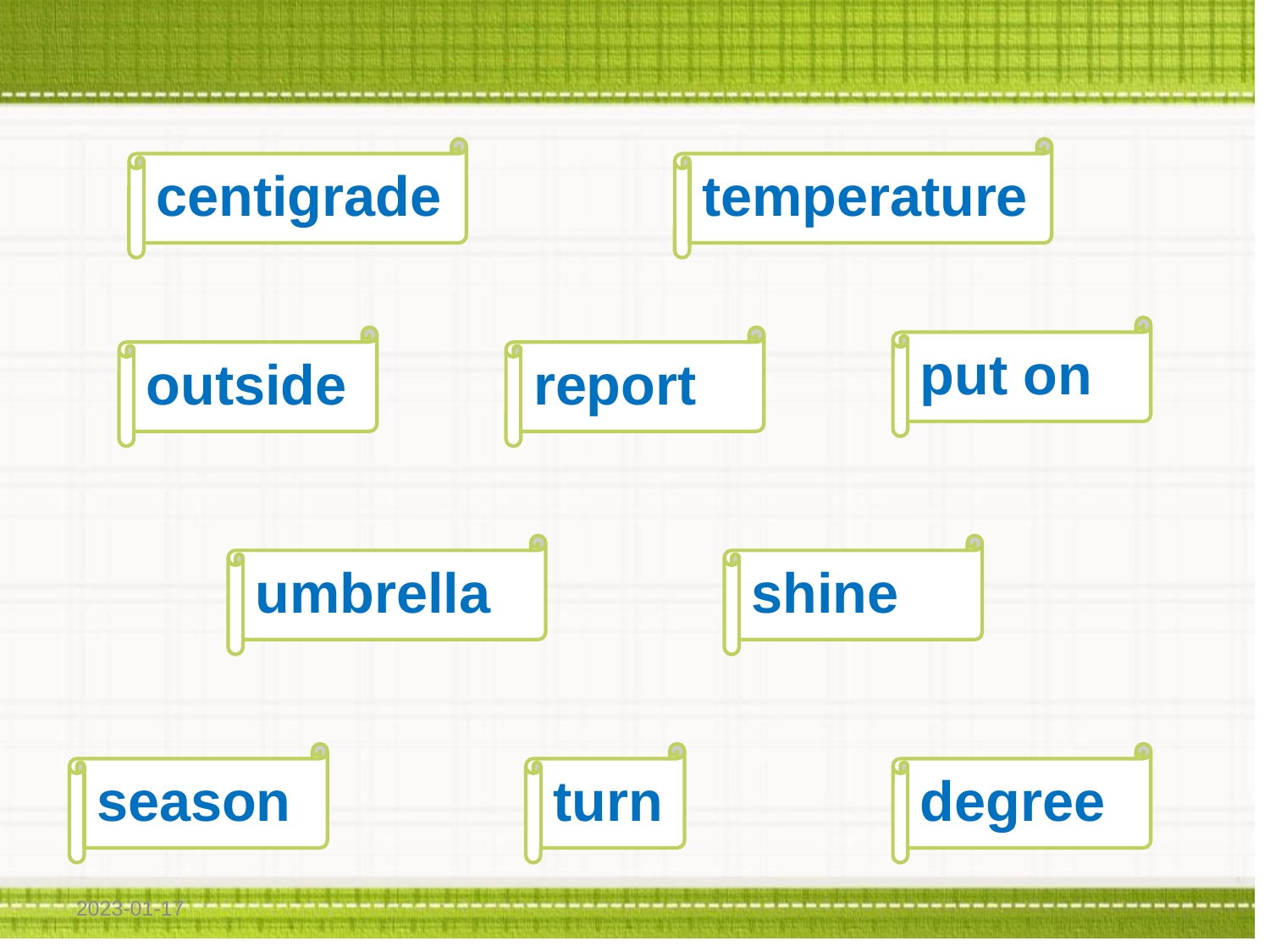

centigrade
temperature
put on
outside
report
umbrella
shine
season
turn
degree
2023-01-17